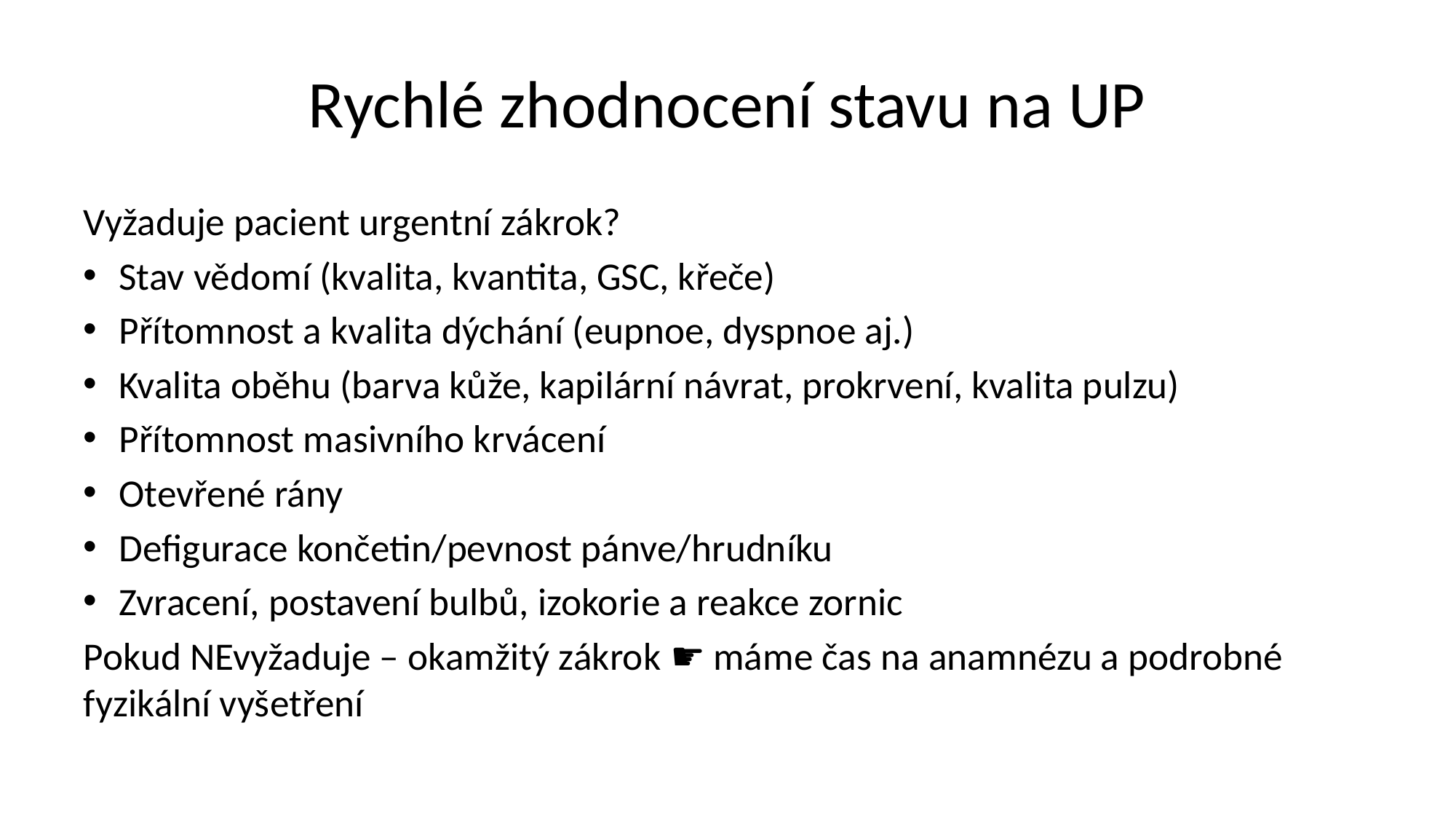

# Rychlé zhodnocení stavu na UP
Vyžaduje pacient urgentní zákrok?
Stav vědomí (kvalita, kvantita, GSC, křeče)
Přítomnost a kvalita dýchání (eupnoe, dyspnoe aj.)
Kvalita oběhu (barva kůže, kapilární návrat, prokrvení, kvalita pulzu)
Přítomnost masivního krvácení
Otevřené rány
Defigurace končetin/pevnost pánve/hrudníku
Zvracení, postavení bulbů, izokorie a reakce zornic
Pokud NEvyžaduje – okamžitý zákrok ☛ máme čas na anamnézu a podrobné fyzikální vyšetření